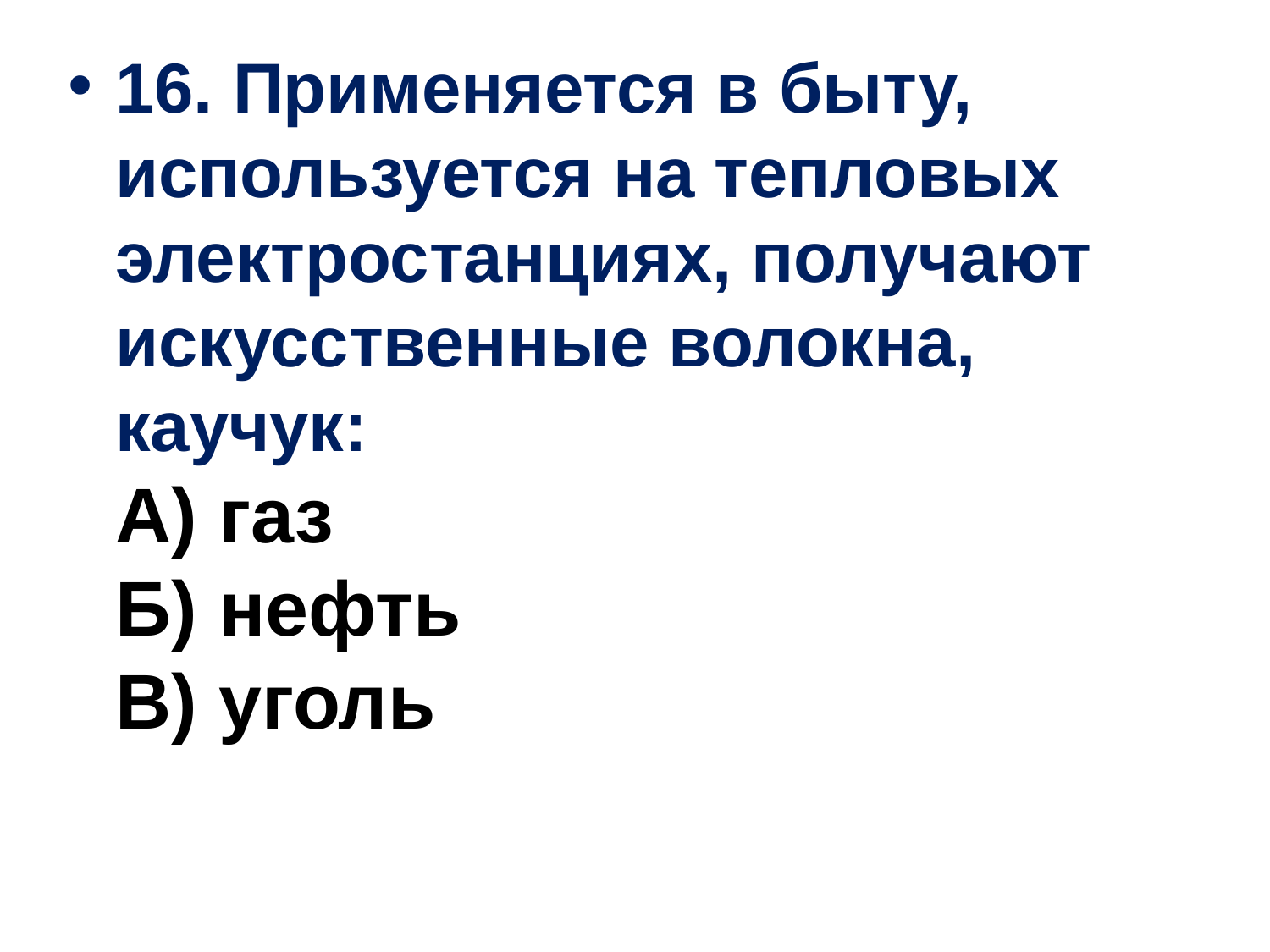

16. Применяется в быту, используется на тепловых электростанциях, получают искусственные волокна, каучук: 
А) газ 
Б) нефть 
В) уголь